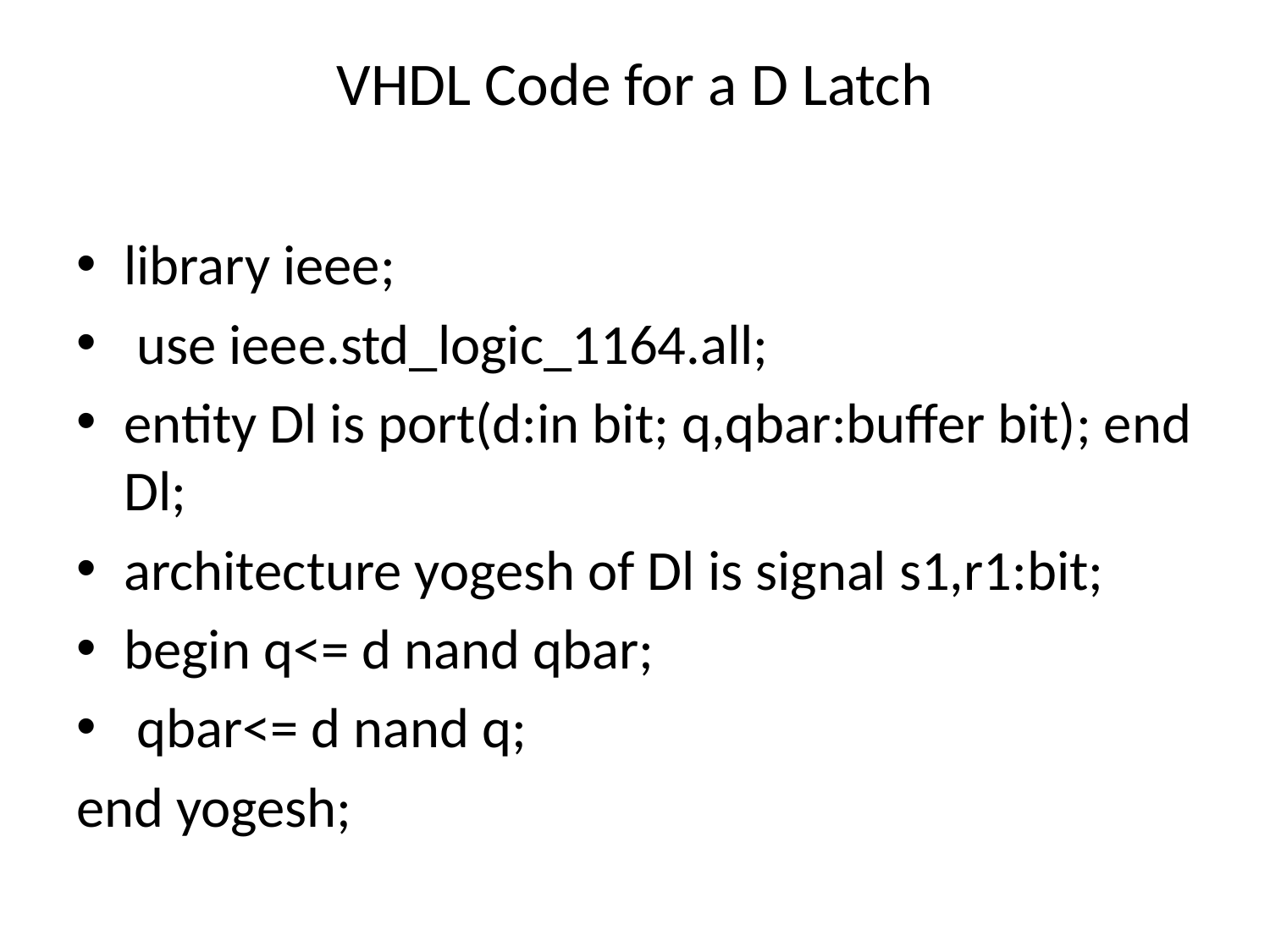

# VHDL Code for a D Latch
library ieee;
 use ieee.std_logic_1164.all;
entity Dl is port(d:in bit; q,qbar:buffer bit); end Dl;
architecture yogesh of Dl is signal s1,r1:bit;
begin q<= d nand qbar;
 qbar<= d nand q;
end yogesh;